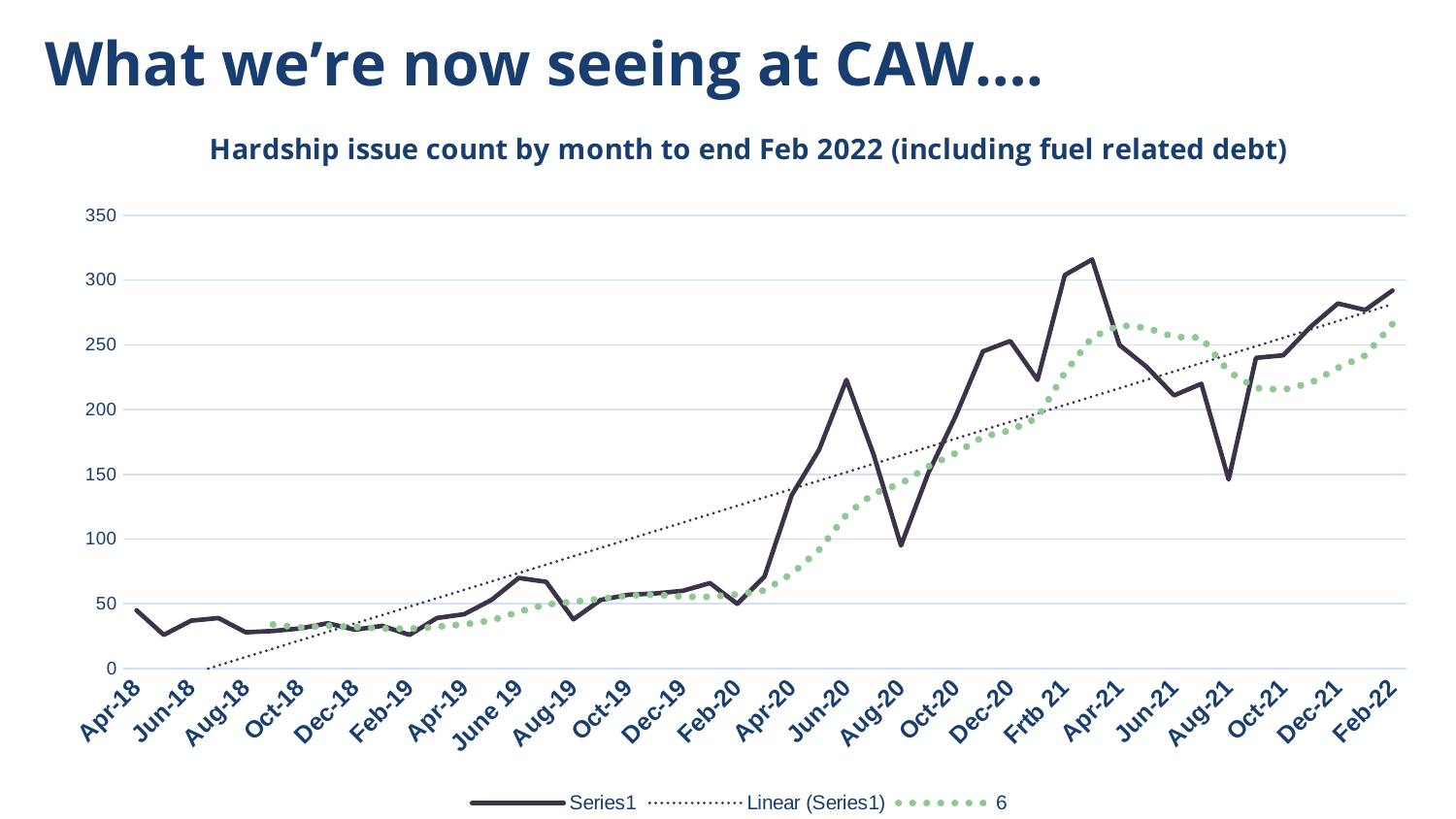

# What we’re now seeing at CAW….

### Chart: Hardship issue count by month to end Feb 2022 (including fuel related debt)

| Category |  |
|---|---|
| Apr-18 | 45.0 |
| May-18 | 26.0 |
| Jun-18 | 37.0 |
| Jul-18 | 39.0 |
| Aug-18 | 28.0 |
| Sep-18 | 29.0 |
| Oct-18 | 31.0 |
|  Nov 18 | 35.0 |
| Dec-18 | 30.0 |
| Jan-19 | 33.0 |
| Feb-19 | 26.0 |
|  March 19 | 39.0 |
| Apr-19 | 42.0 |
| May-19 | 53.0 |
|  June 19 | 70.0 |
| Jul-19 | 67.0 |
| Aug-19 | 38.0 |
| Sep-19 | 53.0 |
| Oct-19 | 57.0 |
| Nov-19 | 58.0 |
| Dec-19 | 60.0 |
| Jan-20 | 66.0 |
| Feb-20 | 50.0 |
| Mar-20 | 71.0 |
| Apr-20 | 134.0 |
| May-20 | 169.0 |
| Jun-20 | 223.0 |
| Jul-20 | 165.0 |
| Aug-20 | 95.0 |
| Sep-20 | 151.0 |
| Oct-20 | 195.0 |
| Nov-20 | 245.0 |
| Dec-20 | 253.0 |
| Jan-21 | 223.0 |
| Frtb 21 | 304.0 |
| Mar-21 | 316.0 |
| Apr-21 | 250.0 |
| May-21 | 233.0 |
| Jun-21 | 211.0 |
| Jul-21 | 220.0 |
| Aug-21 | 146.0 |
| Sep-21 | 240.0 |
| Oct-21 | 242.0 |
| Nov-21 | 264.0 |
| Dec-21 | 282.0 |
| Jan-22 | 277.0 |
| Feb-22 | 292.0 |